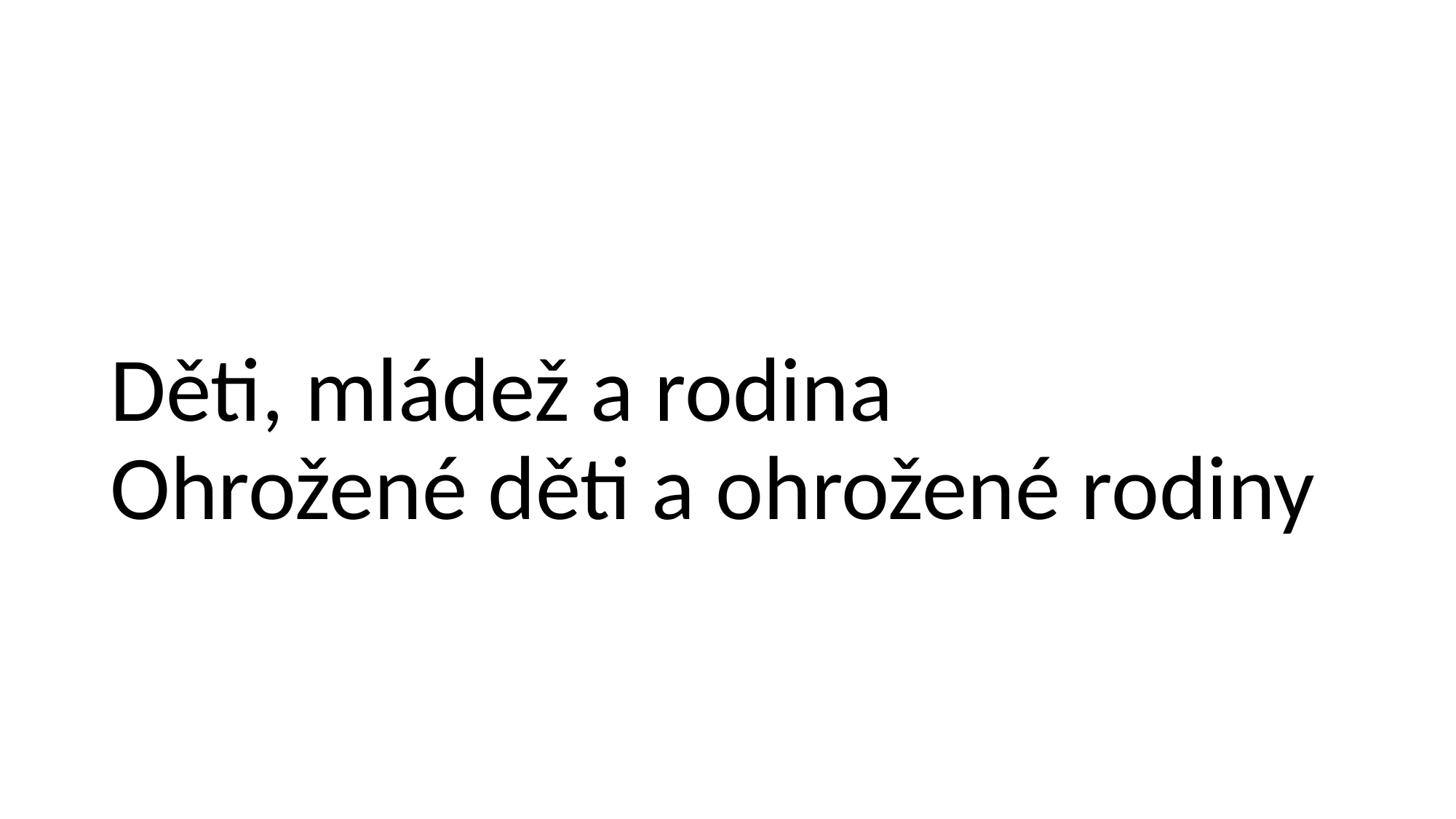

# Děti, mládež a rodina Ohrožené děti a ohrožené rodiny